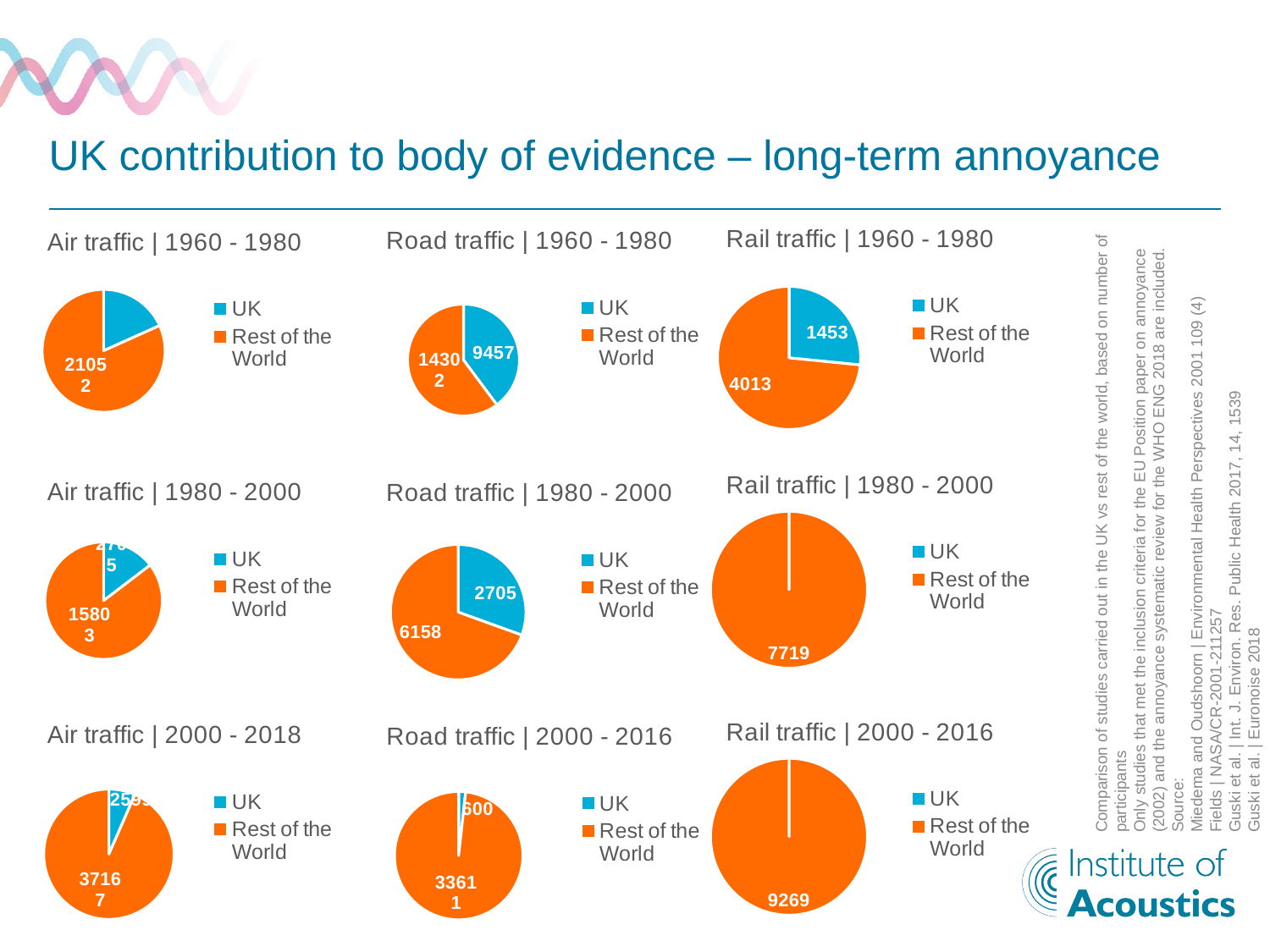

# UK contribution to body of evidence – long-term annoyance

### Chart: Rail traffic | 1960 - 1980

| Category |  |
|---|---|
| UK | 1453.0 |
| Rest of the World | 4013.0 |

### Chart: Rail traffic | 1980 - 2000

| Category |  |
|---|---|
| UK | 0.0 |
| Rest of the World | 7719.0 |

### Chart: Rail traffic | 2000 - 2016

| Category |  |
|---|---|
| UK | 0.0 |
| Rest of the World | 9269.0 |

### Chart: Road traffic | 1960 - 1980

| Category |  |
|---|---|
| UK | 9457.0 |
| Rest of the World | 14302.0 |

### Chart: Road traffic | 1980 - 2000

| Category |  |
|---|---|
| UK | 2705.0 |
| Rest of the World | 6158.0 |

### Chart: Road traffic | 2000 - 2016

| Category |  |
|---|---|
| UK | 600.0 |
| Rest of the World | 33611.0 |

### Chart: Air traffic | 1960 - 1980

| Category |  |
|---|---|
| UK | 4699.0 |
| Rest of the World | 21052.0 |

### Chart: Air traffic | 1980 - 2000

| Category |  |
|---|---|
| UK | 2705.0 |
| Rest of the World | 15803.0 |

### Chart: Air traffic | 2000 - 2018

| Category |  |
|---|---|
| UK | 2599.0 |
| Rest of the World | 37167.0 |
Comparison of studies carried out in the UK vs rest of the world, based on number of participants
Only studies that met the inclusion criteria for the EU Position paper on annoyance (2002) and the annoyance systematic review for the WHO ENG 2018 are included.
Source:
Miedema and Oudshoorn | Environmental Health Perspectives 2001 109 (4)
Fields | NASA/CR-2001-211257
Guski et al. | Int. J. Environ. Res. Public Health 2017, 14, 1539
Guski et al. | Euronoise 2018